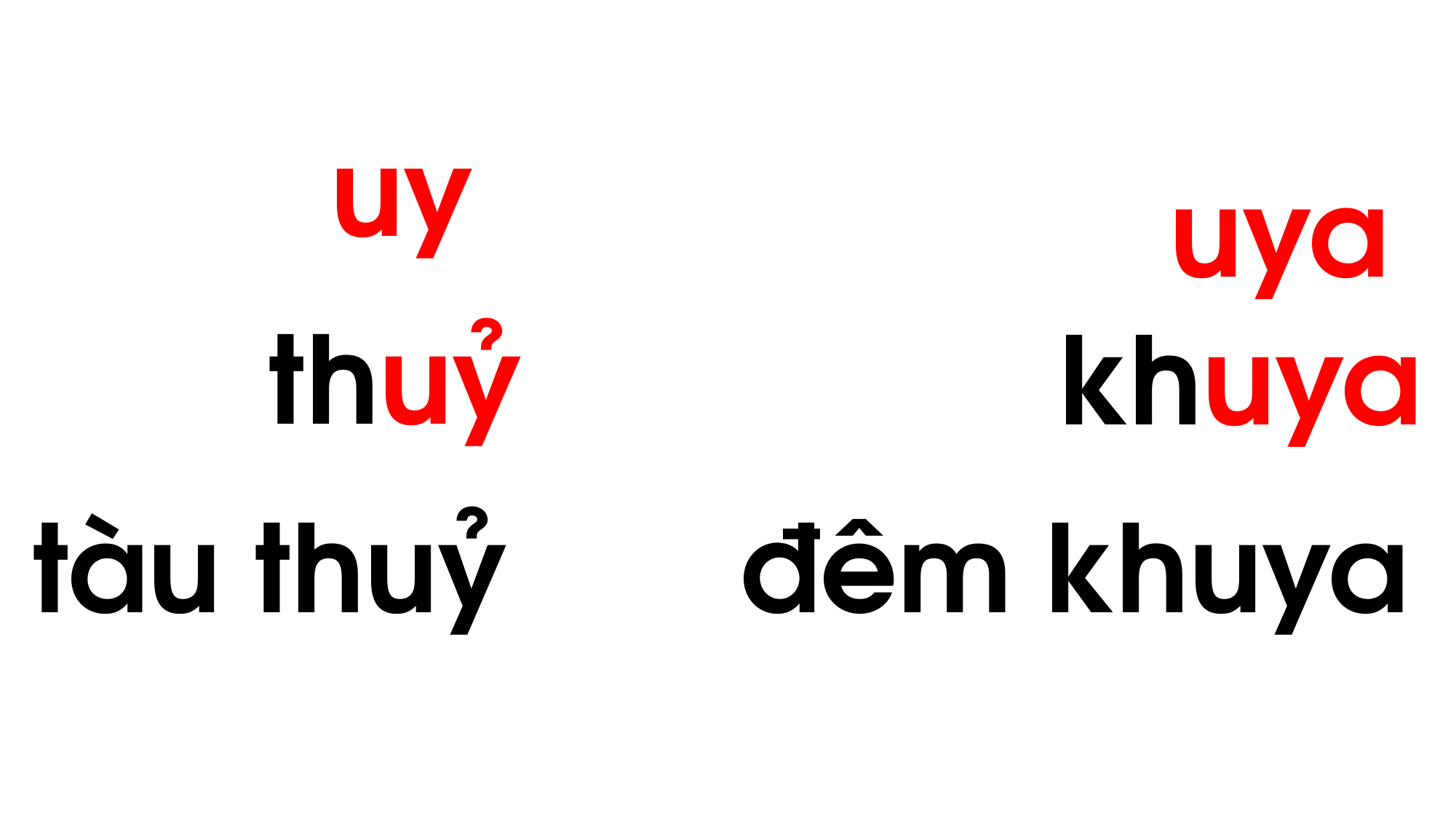

uy
 uya
 thuỷ
 khuya
tàu thuỷ
đêm khuya